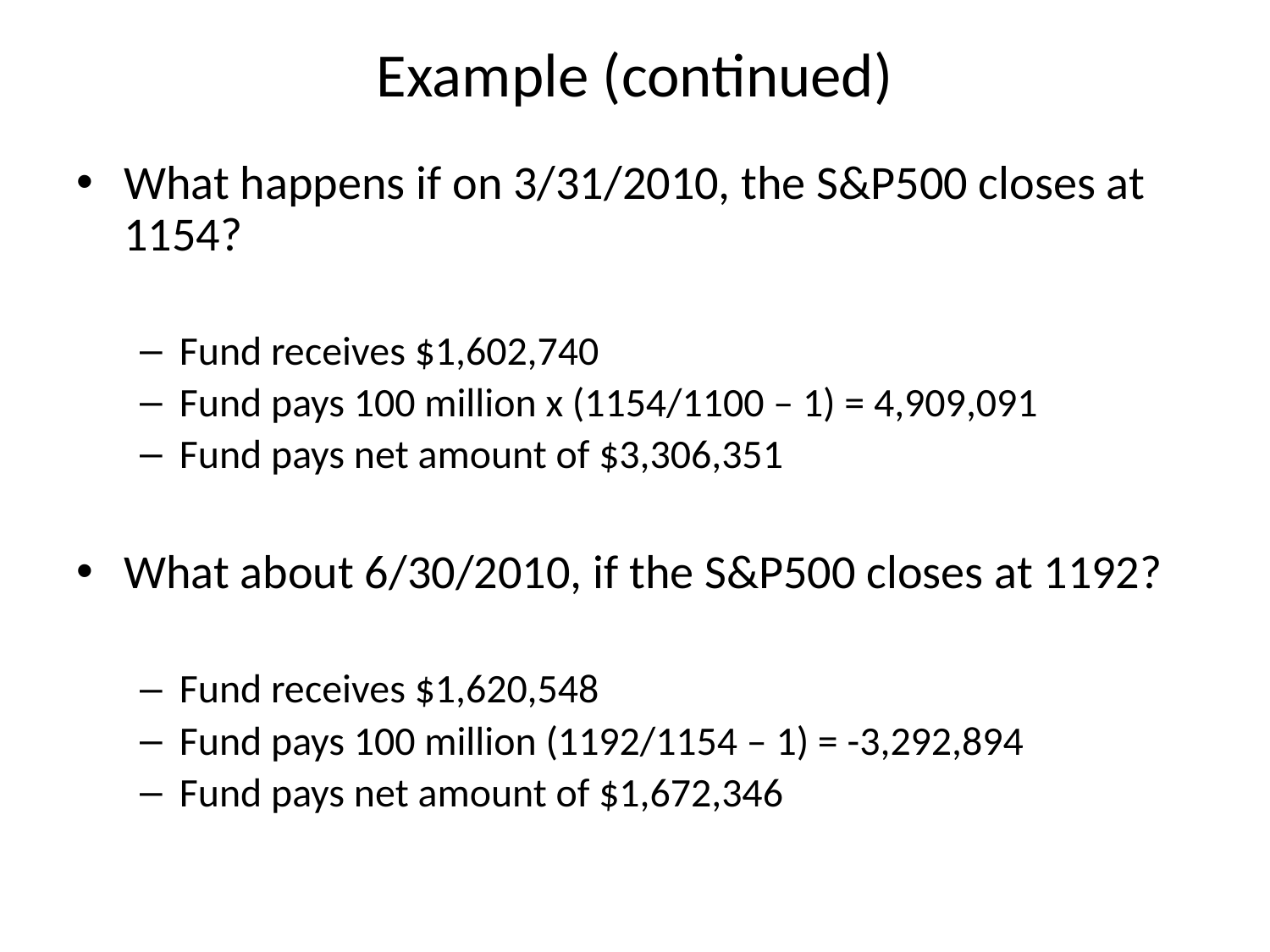

# Example (continued)
What happens if on 3/31/2010, the S&P500 closes at 1154?

Fund receives $1,602,740
Fund pays 100 million x (1154/1100 – 1) = 4,909,091
Fund pays net amount of $3,306,351

What about 6/30/2010, if the S&P500 closes at 1192?

Fund receives $1,620,548
Fund pays 100 million (1192/1154 – 1) = -3,292,894
Fund pays net amount of $1,672,346